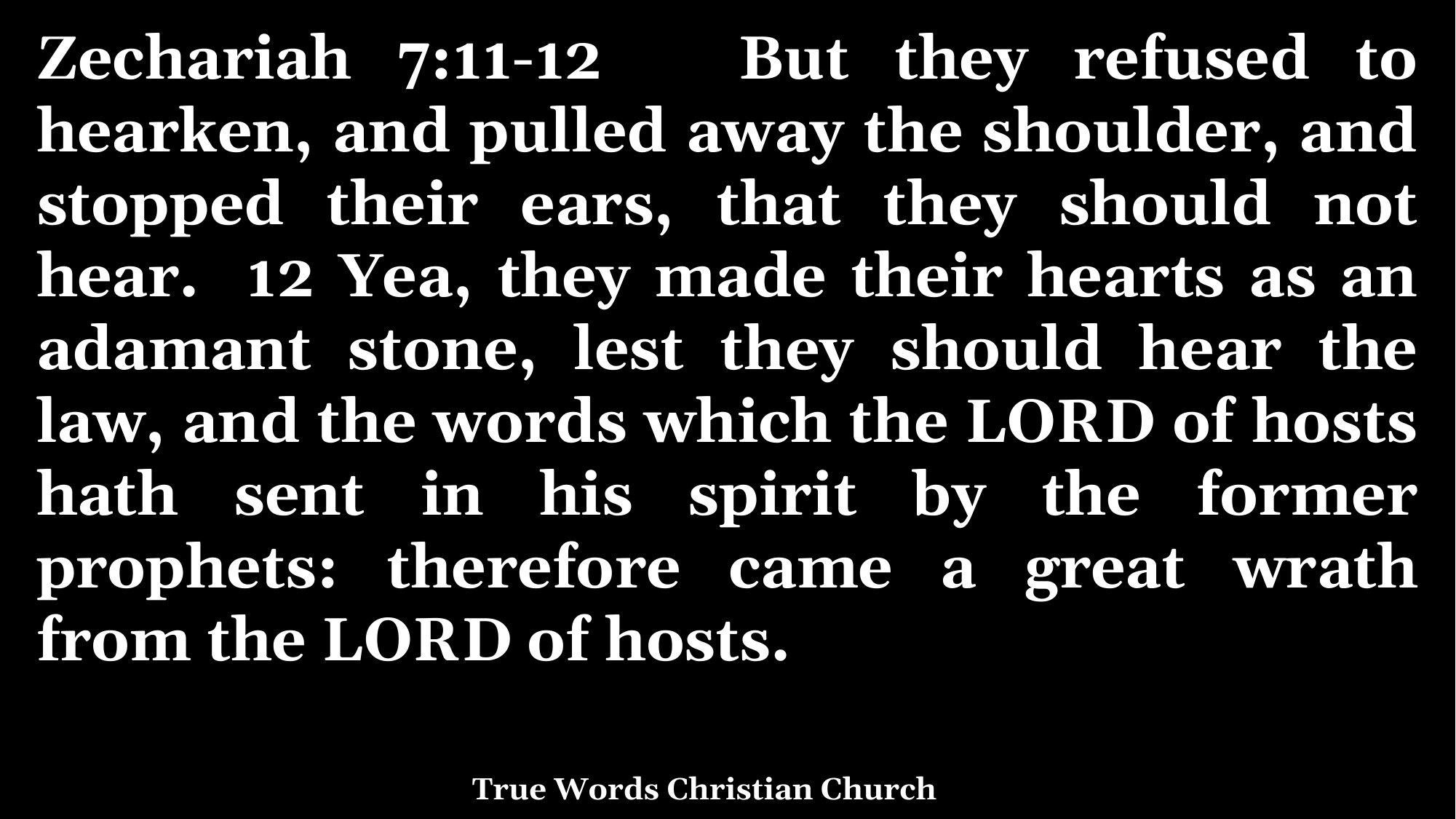

Zechariah 7:11-12   But they refused to hearken, and pulled away the shoulder, and stopped their ears, that they should not hear.  12 Yea, they made their hearts as an adamant stone, lest they should hear the law, and the words which the LORD of hosts hath sent in his spirit by the former prophets: therefore came a great wrath from the LORD of hosts.
True Words Christian Church